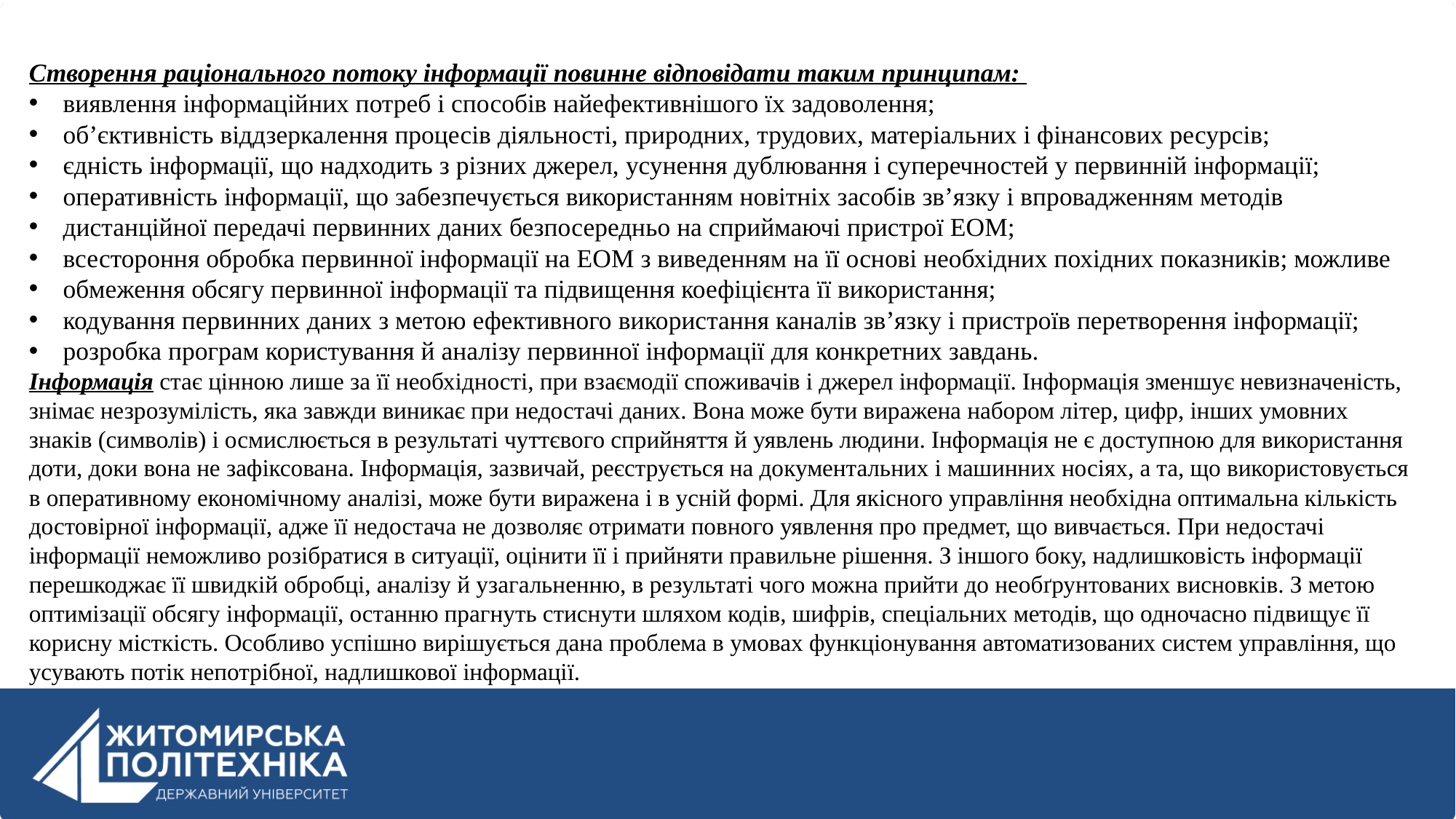

Створення раціонального потоку інформації повинне відповідати таким принципам:
виявлення інформаційних потреб і способів найефективнішого їх задоволення;
об’єктивність віддзеркалення процесів діяльності, природних, трудових, матеріальних і фінансових ресурсів;
єдність інформації, що надходить з різних джерел, усунення дублювання і суперечностей у первинній інформації;
оперативність інформації, що забезпечується використанням новітніх засобів зв’язку і впровадженням методів
дистанційної передачі первинних даних безпосередньо на сприймаючі пристрої ЕОМ;
всестороння обробка первинної інформації на ЕОМ з виведенням на її основі необхідних похідних показників; можливе
обмеження обсягу первинної інформації та підвищення коефіцієнта її використання;
кодування первинних даних з метою ефективного використання каналів зв’язку і пристроїв перетворення інформації;
розробка програм користування й аналізу первинної інформації для конкретних завдань.
Інформація стає цінною лише за її необхідності, при взаємодії споживачів і джерел інформації. Інформація зменшує невизначеність, знімає незрозумілість, яка завжди виникає при недостачі даних. Вона може бути виражена набором літер, цифр, інших умовних знаків (символів) і осмислюється в результаті чуттєвого сприйняття й уявлень людини. Інформація не є доступною для використання доти, доки вона не зафіксована. Інформація, зазвичай, реєструється на документальних і машинних носіях, а та, що використовується в оперативному економічному аналізі, може бути виражена і в усній формі. Для якісного управління необхідна оптимальна кількість достовірної інформації, адже її недостача не дозволяє отримати повного уявлення про предмет, що вивчається. При недостачі інформації неможливо розібратися в ситуації, оцінити її і прийняти правильне рішення. З іншого боку, надлишковість інформації перешкоджає її швидкій обробці, аналізу й узагальненню, в результаті чого можна прийти до необґрунтованих висновків. З метою оптимізації обсягу інформації, останню прагнуть стиснути шляхом кодів, шифрів, спеціальних методів, що одночасно підвищує її корисну місткість. Особливо успішно вирішується дана проблема в умовах функціонування автоматизованих систем управління, що усувають потік непотрібної, надлишкової інформації.